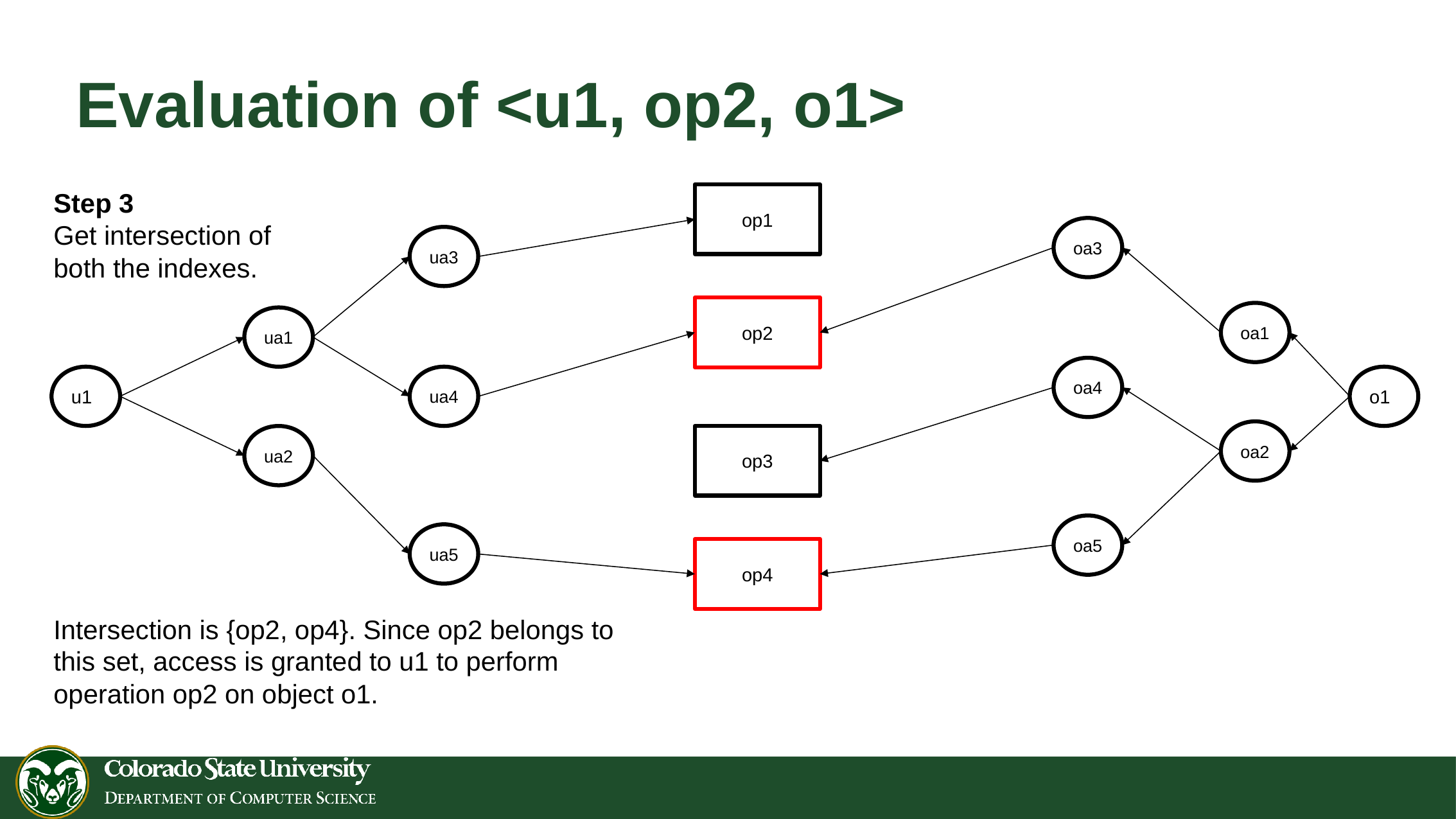

# Evaluation of <u1, op2, o1>
Step 3
Get intersection of both the indexes.
op1
oa3
ua3
op2
oa1
ua1
oa4
o1
u1
ua4
oa2
ua2
op3
oa5
ua5
op4
Intersection is {op2, op4}. Since op2 belongs to this set, access is granted to u1 to perform operation op2 on object o1.